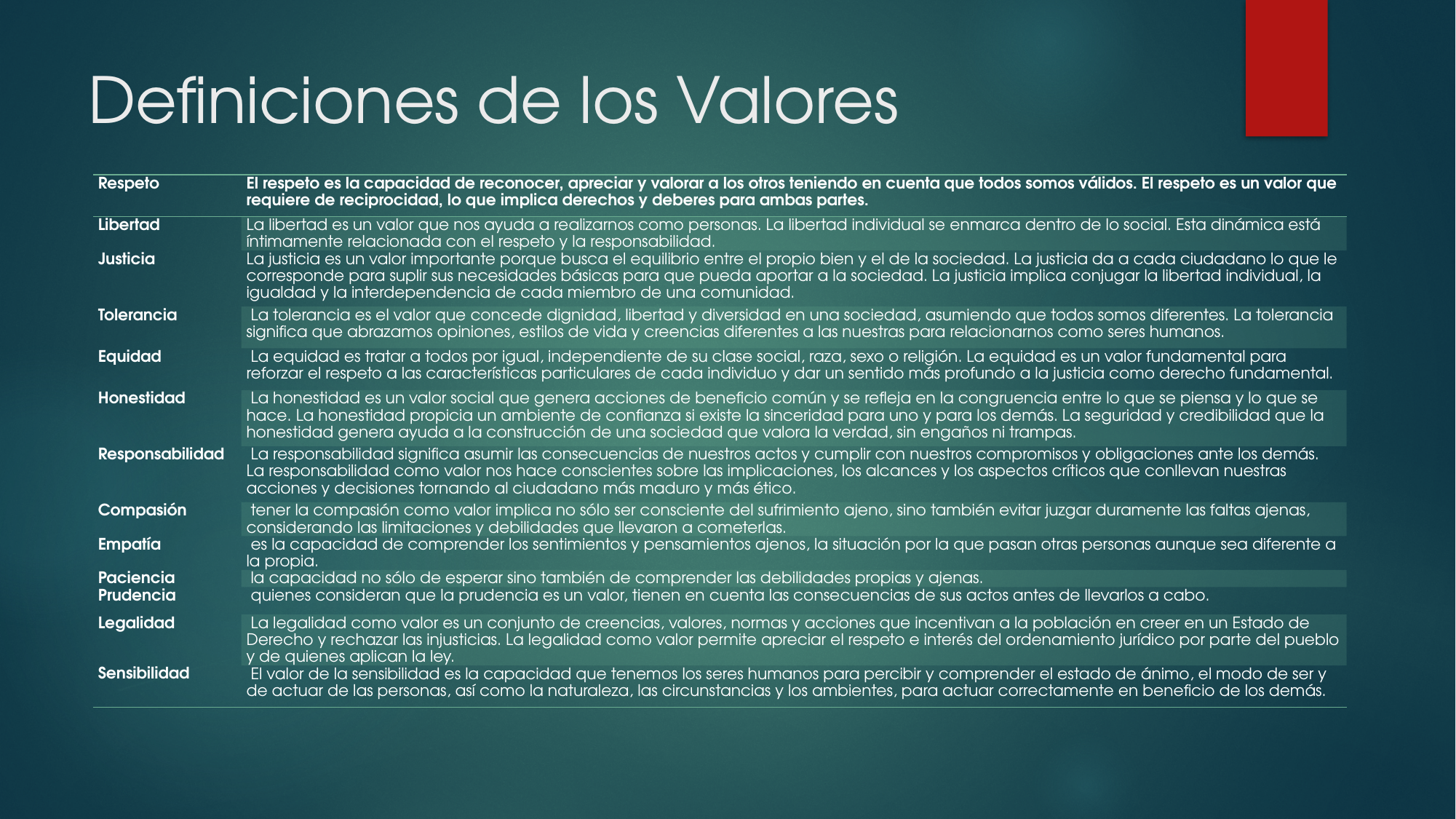

# Definiciones de los Valores
| Respeto | El respeto es la capacidad de reconocer, apreciar y valorar a los otros teniendo en cuenta que todos somos válidos. El respeto es un valor que requiere de reciprocidad, lo que implica derechos y deberes para ambas partes. |
| --- | --- |
| Libertad | La libertad es un valor que nos ayuda a realizarnos como personas. La libertad individual se enmarca dentro de lo social. Esta dinámica está íntimamente relacionada con el respeto y la responsabilidad. |
| Justicia | La justicia es un valor importante porque busca el equilibrio entre el propio bien y el de la sociedad. La justicia da a cada ciudadano lo que le corresponde para suplir sus necesidades básicas para que pueda aportar a la sociedad. La justicia implica conjugar la libertad individual, la igualdad y la interdependencia de cada miembro de una comunidad. |
| Tolerancia | La tolerancia es el valor que concede dignidad, libertad y diversidad en una sociedad, asumiendo que todos somos diferentes. La tolerancia significa que abrazamos opiniones, estilos de vida y creencias diferentes a las nuestras para relacionarnos como seres humanos. |
| Equidad | La equidad es tratar a todos por igual, independiente de su clase social, raza, sexo o religión. La equidad es un valor fundamental para reforzar el respeto a las características particulares de cada individuo y dar un sentido más profundo a la justicia como derecho fundamental. |
| Honestidad | La honestidad es un valor social que genera acciones de beneficio común y se refleja en la congruencia entre lo que se piensa y lo que se hace. La honestidad propicia un ambiente de confianza si existe la sinceridad para uno y para los demás. La seguridad y credibilidad que la honestidad genera ayuda a la construcción de una sociedad que valora la verdad, sin engaños ni trampas. |
| Responsabilidad | La responsabilidad significa asumir las consecuencias de nuestros actos y cumplir con nuestros compromisos y obligaciones ante los demás. La responsabilidad como valor nos hace conscientes sobre las implicaciones, los alcances y los aspectos críticos que conllevan nuestras acciones y decisiones tornando al ciudadano más maduro y más ético. |
| Compasión | tener la compasión como valor implica no sólo ser consciente del sufrimiento ajeno, sino también evitar juzgar duramente las faltas ajenas, considerando las limitaciones y debilidades que llevaron a cometerlas. |
| Empatía | es la capacidad de comprender los sentimientos y pensamientos ajenos, la situación por la que pasan otras personas aunque sea diferente a la propia. |
| Paciencia | la capacidad no sólo de esperar sino también de comprender las debilidades propias y ajenas. |
| Prudencia | quienes consideran que la prudencia es un valor, tienen en cuenta las consecuencias de sus actos antes de llevarlos a cabo. |
| Legalidad | La legalidad como valor es un conjunto de creencias, valores, normas y acciones que incentivan a la población en creer en un Estado de Derecho y rechazar las injusticias. La legalidad como valor permite apreciar el respeto e interés del ordenamiento jurídico por parte del pueblo y de quienes aplican la ley. |
| Sensibilidad | El valor de la sensibilidad es la capacidad que tenemos los seres humanos para percibir y comprender el estado de ánimo, el modo de ser y de actuar de las personas, así como la naturaleza, las circunstancias y los ambientes, para actuar correctamente en beneficio de los demás. |